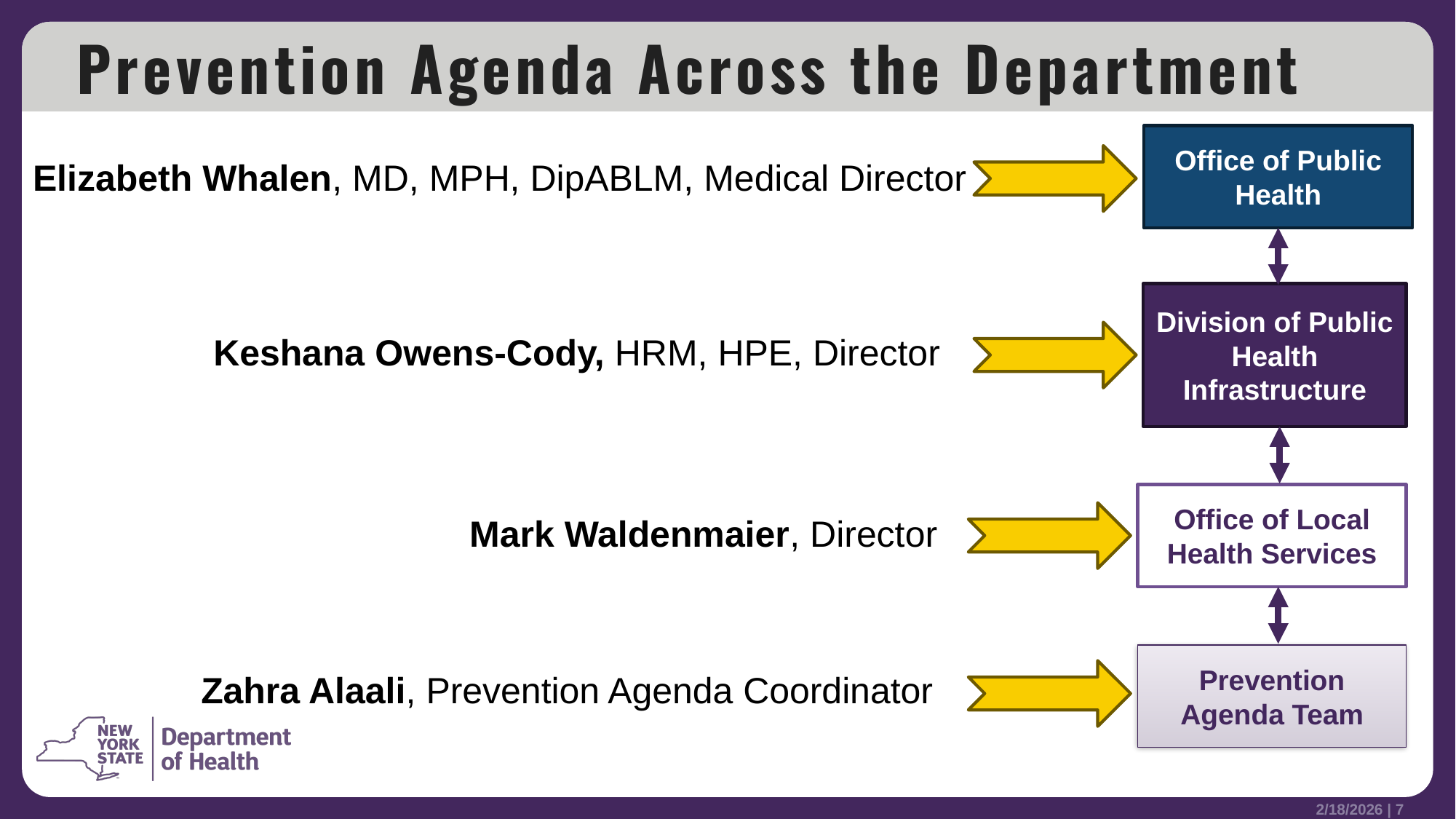

# Prevention Agenda Across the Department
Office of Public Health

Division of Public Health Infrastructure

Office of Local Health Services

Prevention Agenda Team

Elizabeth Whalen, MD, MPH, DipABLM, Medical Director

Keshana Owens-Cody, HRM, HPE, Director

Mark Waldenmaier, Director

Zahra Alaali, Prevention Agenda Coordinator